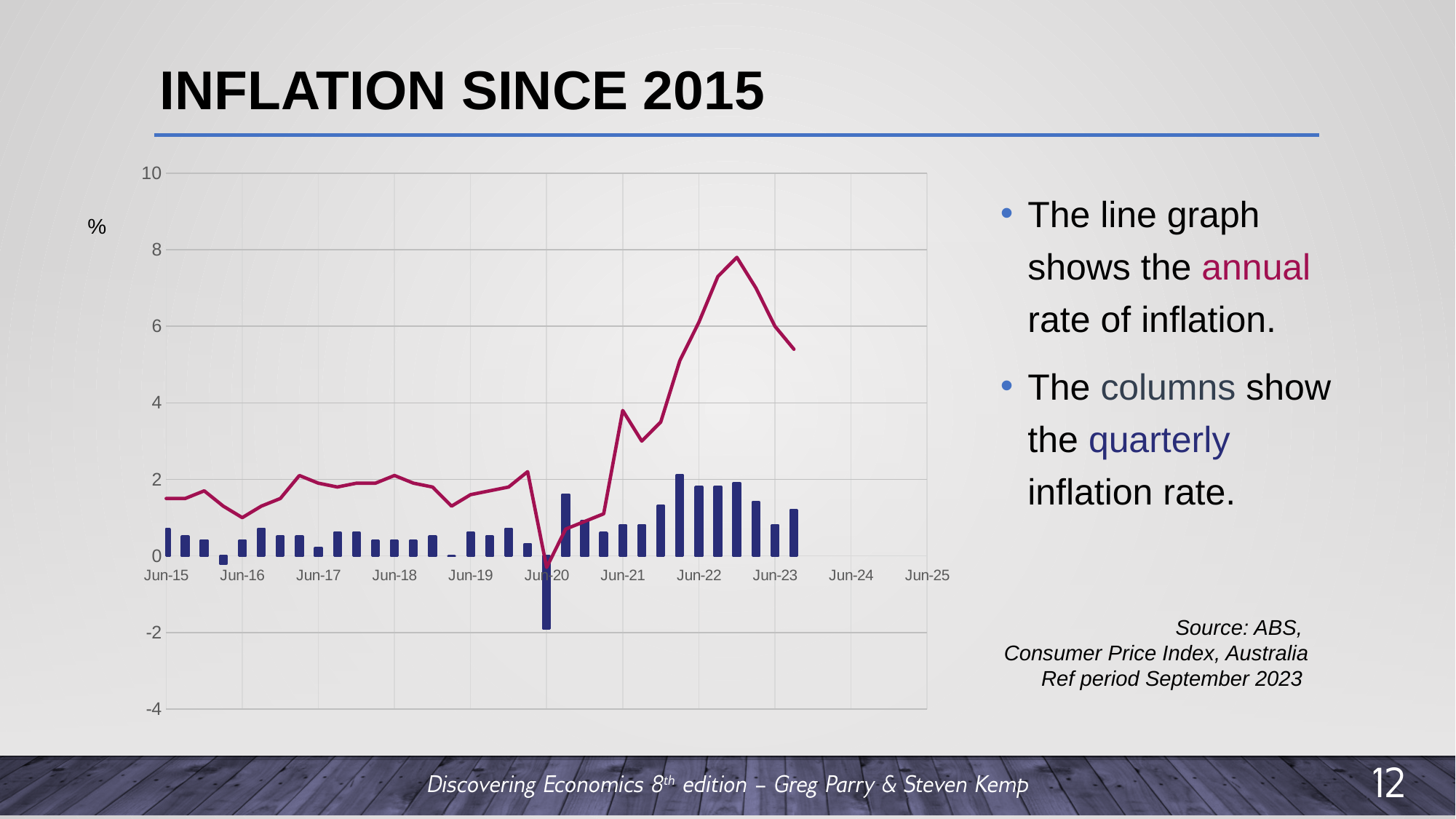

# inflation since 2015

### Chart

| Category |  |  |
|---|---|---|
| 42064 | 0.2 | 1.3 |
| 42156 | 0.7 | 1.5 |
| 42248 | 0.5 | 1.5 |
| 42339 | 0.4 | 1.7 |
| 42430 | -0.2 | 1.3 |
| 42522 | 0.4 | 1.0 |
| 42614 | 0.7 | 1.3 |
| 42705 | 0.5 | 1.5 |
| 42795 | 0.5 | 2.1 |
| 42887 | 0.2 | 1.9 |
| 42979 | 0.6 | 1.8 |
| 43070 | 0.6 | 1.9 |
| 43160 | 0.4 | 1.9 |
| 43252 | 0.4 | 2.1 |
| 43344 | 0.4 | 1.9 |
| 43435 | 0.5 | 1.8 |
| 43525 | 0.0 | 1.3 |
| 43617 | 0.6 | 1.6 |
| 43709 | 0.5 | 1.7 |
| 43800 | 0.7 | 1.8 |
| 43891 | 0.3 | 2.2 |
| 43983 | -1.9 | -0.3 |
| 44075 | 1.6 | 0.7 |
| 44166 | 0.9 | 0.9 |
| 44256 | 0.6 | 1.1 |
| 44348 | 0.8 | 3.8 |
| 44440 | 0.8 | 3.0 |
| 44531 | 1.3 | 3.5 |
| 44621 | 2.1 | 5.1 |
| 44713 | 1.8 | 6.1 |
| 44805 | 1.8 | 7.3 |
| 44896 | 1.9 | 7.8 |
| 44986 | 1.4 | 7.0 |
| 45078 | 0.8 | 6.0 |
| 45170 | 1.2 | 5.4 |
| 45261 | None | None |
| 45352 | None | None |
| 45444 | None | None |
| 45536 | None | None |
| 45627 | None | None |
| 45717 | None | None |
| 45809 | None | None |
| 45901 | None | None |
The line graph shows the annual rate of inflation.
The columns show the quarterly inflation rate.
%
Source: ABS,
Consumer Price Index, Australia
Ref period September 2023
12